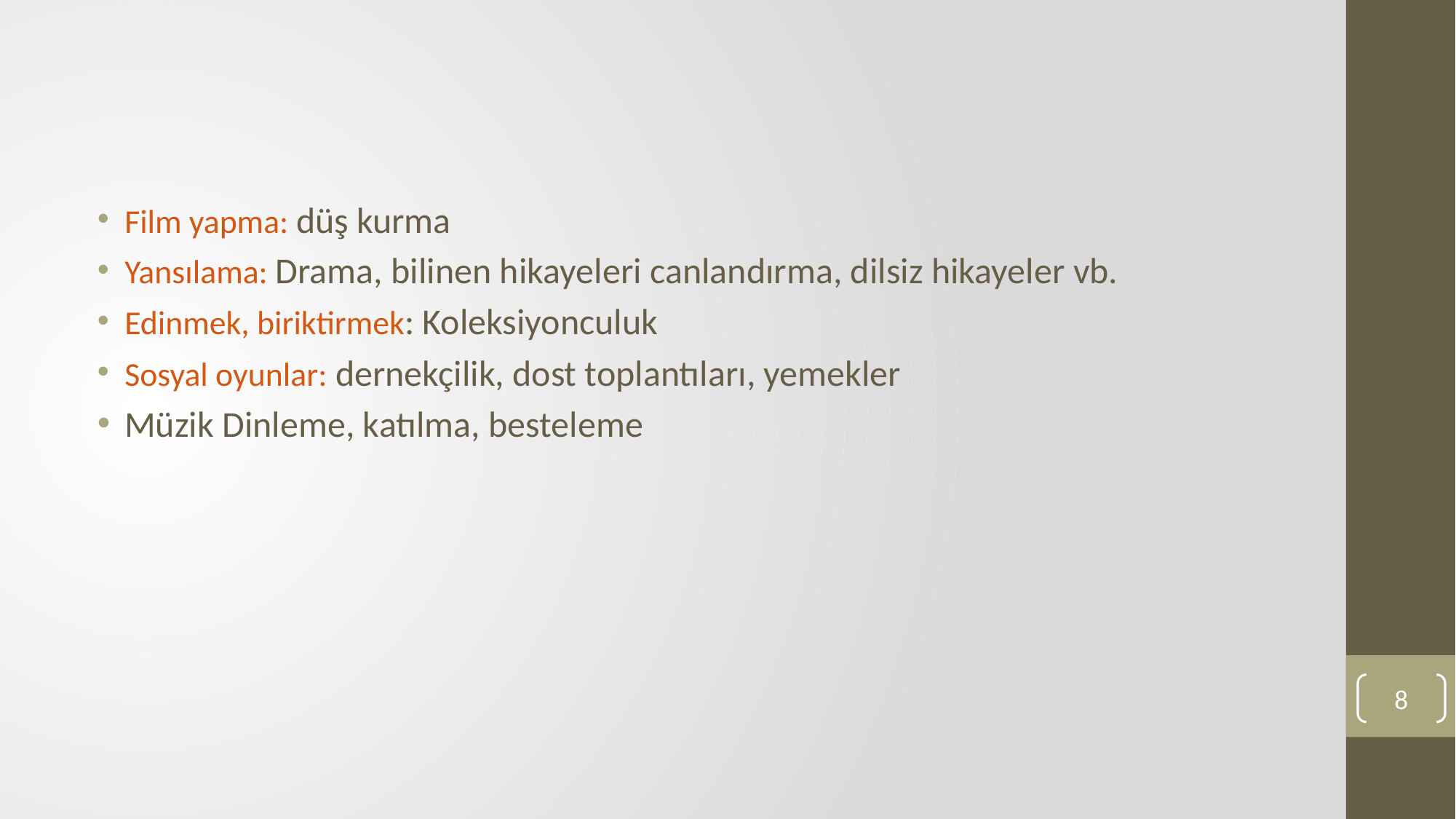

#
Film yapma: düş kurma
Yansılama: Drama, bilinen hikayeleri canlandırma, dilsiz hikayeler vb.
Edinmek, biriktirmek: Koleksiyonculuk
Sosyal oyunlar: dernekçilik, dost toplantıları, yemekler
Müzik Dinleme, katılma, besteleme
8